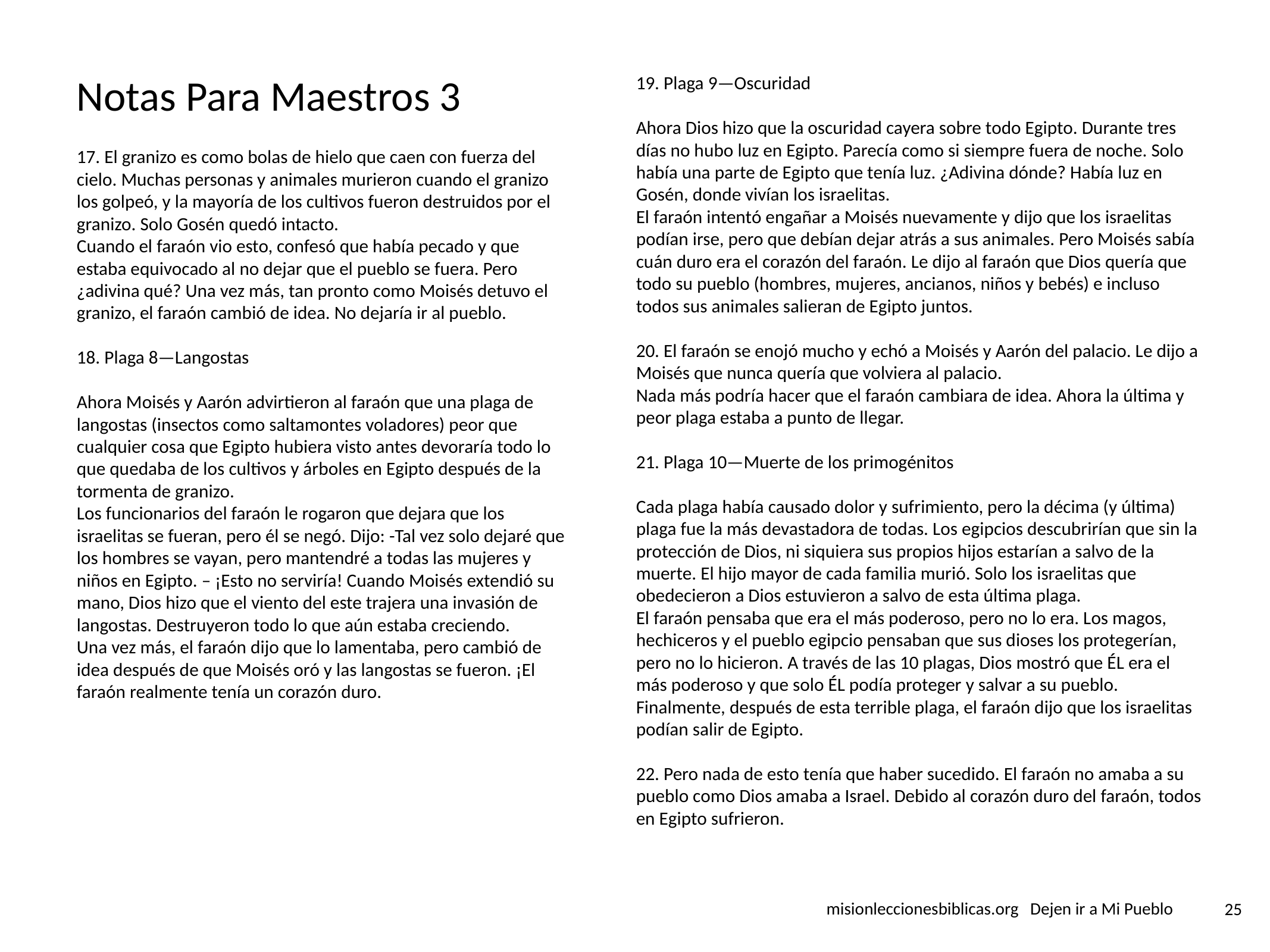

19. Plaga 9—Oscuridad

Ahora Dios hizo que la oscuridad cayera sobre todo Egipto. Durante tres días no hubo luz en Egipto. Parecía como si siempre fuera de noche. Solo había una parte de Egipto que tenía luz. ¿Adivina dónde? Había luz en Gosén, donde vivían los israelitas.
El faraón intentó engañar a Moisés nuevamente y dijo que los israelitas podían irse, pero que debían dejar atrás a sus animales. Pero Moisés sabía cuán duro era el corazón del faraón. Le dijo al faraón que Dios quería que todo su pueblo (hombres, mujeres, ancianos, niños y bebés) e incluso todos sus animales salieran de Egipto juntos.

20. El faraón se enojó mucho y echó a Moisés y Aarón del palacio. Le dijo a Moisés que nunca quería que volviera al palacio.
Nada más podría hacer que el faraón cambiara de idea. Ahora la última y peor plaga estaba a punto de llegar.

21. Plaga 10—Muerte de los primogénitos

Cada plaga había causado dolor y sufrimiento, pero la décima (y última) plaga fue la más devastadora de todas. Los egipcios descubrirían que sin la protección de Dios, ni siquiera sus propios hijos estarían a salvo de la muerte. El hijo mayor de cada familia murió. Solo los israelitas que obedecieron a Dios estuvieron a salvo de esta última plaga.
El faraón pensaba que era el más poderoso, pero no lo era. Los magos, hechiceros y el pueblo egipcio pensaban que sus dioses los protegerían, pero no lo hicieron. A través de las 10 plagas, Dios mostró que ÉL era el más poderoso y que solo ÉL podía proteger y salvar a su pueblo.
Finalmente, después de esta terrible plaga, el faraón dijo que los israelitas podían salir de Egipto.

22. Pero nada de esto tenía que haber sucedido. El faraón no amaba a su pueblo como Dios amaba a Israel. Debido al corazón duro del faraón, todos en Egipto sufrieron.

# Notas Para Maestros 3
17. El granizo es como bolas de hielo que caen con fuerza del cielo. Muchas personas y animales murieron cuando el granizo los golpeó, y la mayoría de los cultivos fueron destruidos por el granizo. Solo Gosén quedó intacto.
Cuando el faraón vio esto, confesó que había pecado y que estaba equivocado al no dejar que el pueblo se fuera. Pero ¿adivina qué? Una vez más, tan pronto como Moisés detuvo el granizo, el faraón cambió de idea. No dejaría ir al pueblo.

18. Plaga 8—Langostas

Ahora Moisés y Aarón advirtieron al faraón que una plaga de langostas (insectos como saltamontes voladores) peor que cualquier cosa que Egipto hubiera visto antes devoraría todo lo que quedaba de los cultivos y árboles en Egipto después de la tormenta de granizo.
Los funcionarios del faraón le rogaron que dejara que los israelitas se fueran, pero él se negó. Dijo: -Tal vez solo dejaré que los hombres se vayan, pero mantendré a todas las mujeres y niños en Egipto. – ¡Esto no serviría! Cuando Moisés extendió su mano, Dios hizo que el viento del este trajera una invasión de langostas. Destruyeron todo lo que aún estaba creciendo.
Una vez más, el faraón dijo que lo lamentaba, pero cambió de idea después de que Moisés oró y las langostas se fueron. ¡El faraón realmente tenía un corazón duro.

    misionleccionesbiblicas.org   Dejen ir a Mi Pueblo
25